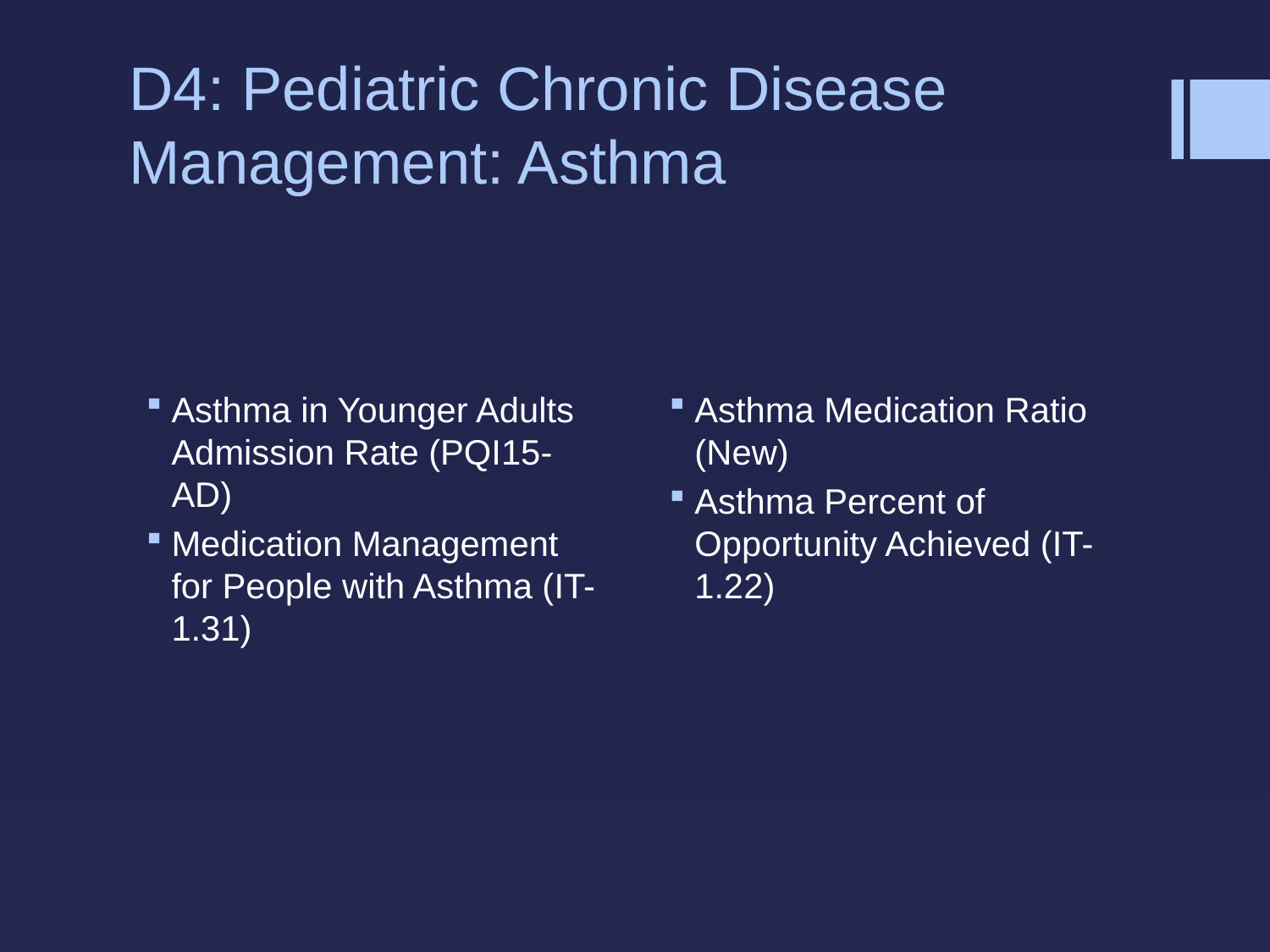

# D4: Pediatric Chronic Disease Management: Asthma
Asthma in Younger Adults Admission Rate (PQI15-AD)
Medication Management for People with Asthma (IT-1.31)
Asthma Medication Ratio (New)
Asthma Percent of Opportunity Achieved (IT-1.22)